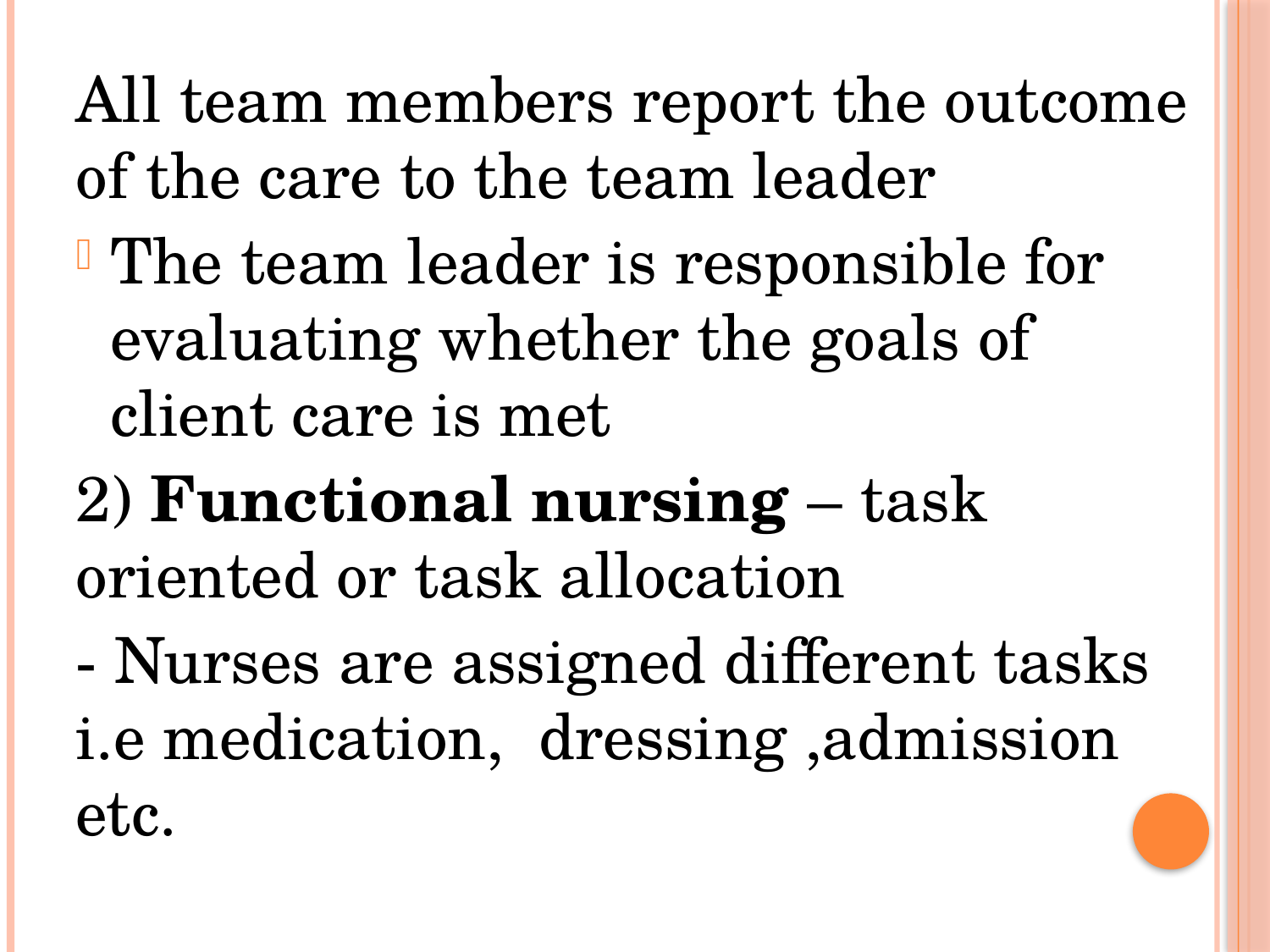

All team members report the outcome of the care to the team leader
The team leader is responsible for evaluating whether the goals of client care is met
2) Functional nursing – task oriented or task allocation
- Nurses are assigned different tasks i.e medication,  dressing ,admission etc.